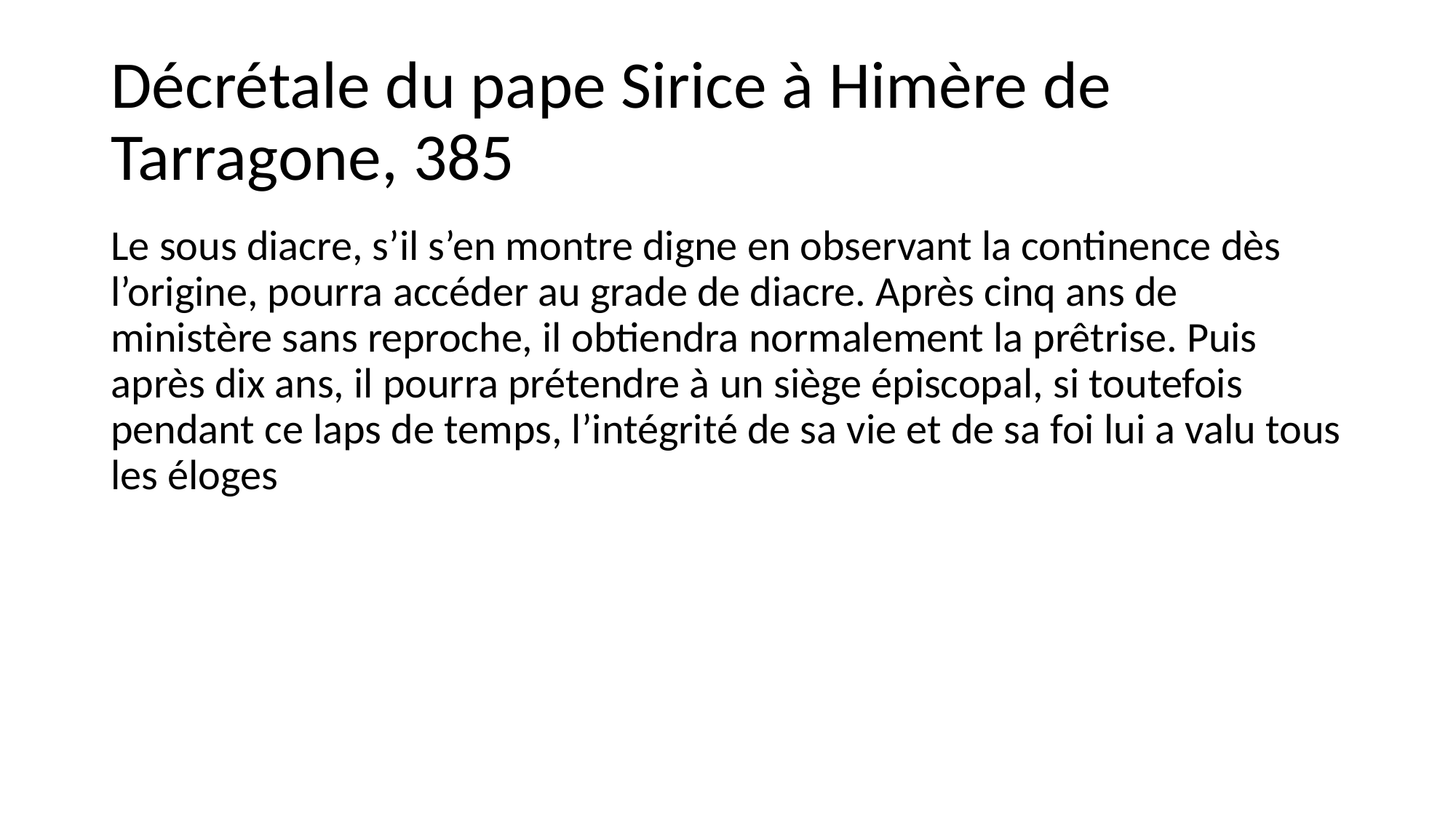

# Décrétale du pape Sirice à Himère de Tarragone, 385
Le sous diacre, s’il s’en montre digne en observant la continence dès l’origine, pourra accéder au grade de diacre. Après cinq ans de ministère sans reproche, il obtiendra normalement la prêtrise. Puis après dix ans, il pourra prétendre à un siège épiscopal, si toutefois pendant ce laps de temps, l’intégrité de sa vie et de sa foi lui a valu tous les éloges